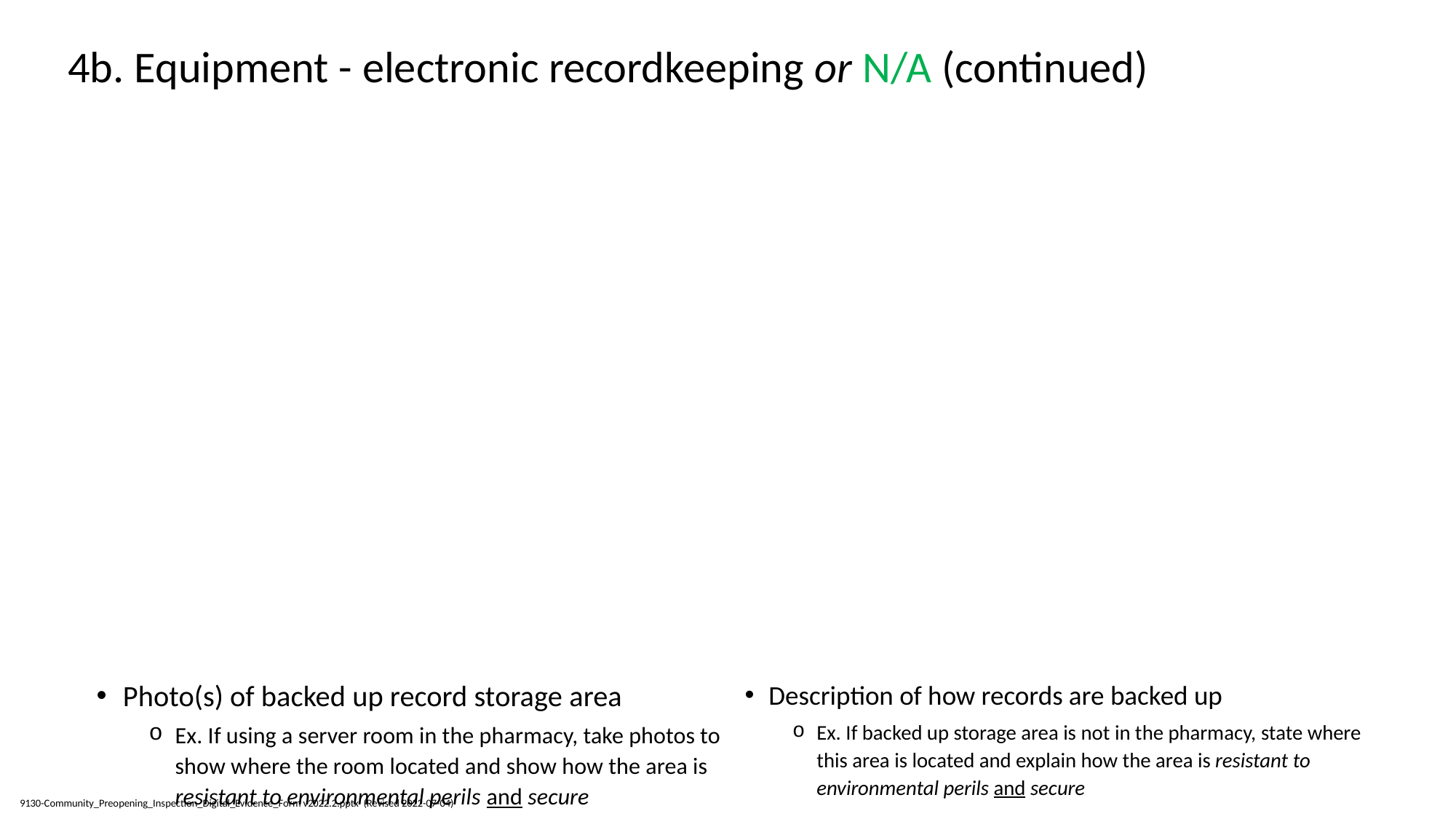

# 4b. Equipment - electronic recordkeeping or N/A (continued)

Photo(s) of backed up record storage area
Ex. If using a server room in the pharmacy, take photos to show where the room located and show how the area is resistant to environmental perils and secure
Description of how records are backed up
Ex. If backed up storage area is not in the pharmacy, state where this area is located and explain how the area is resistant to environmental perils and secure